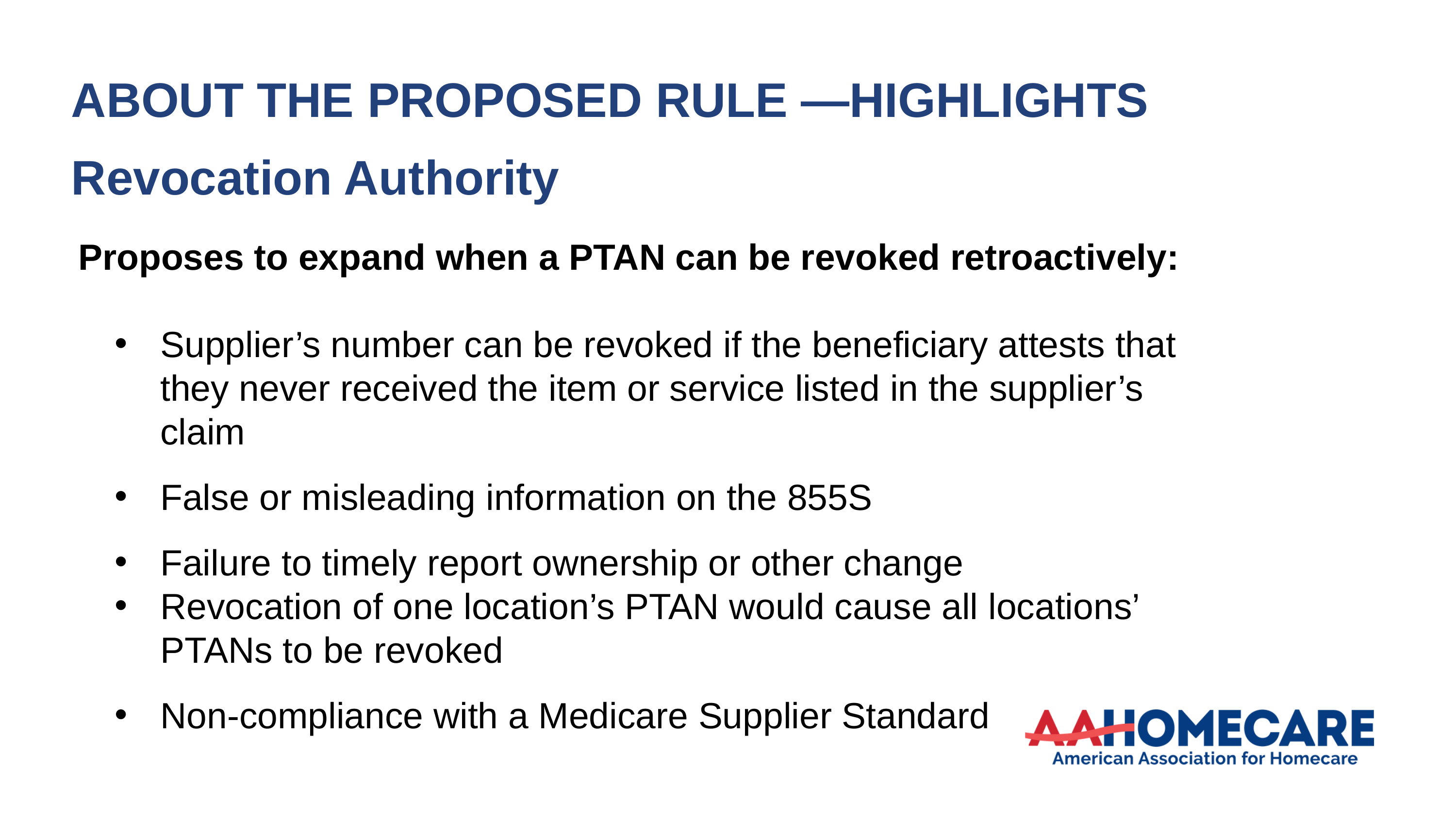

ABOUT THE PROPOSED RULE —HIGHLIGHTS
Revocation Authority
Proposes to expand when a PTAN can be revoked retroactively:

Supplier’s number can be revoked if the beneficiary attests that they never received the item or service listed in the supplier’s claim
False or misleading information on the 855S
Failure to timely report ownership or other change
Revocation of one location’s PTAN would cause all locations’ PTANs to be revoked
Non-compliance with a Medicare Supplier Standard